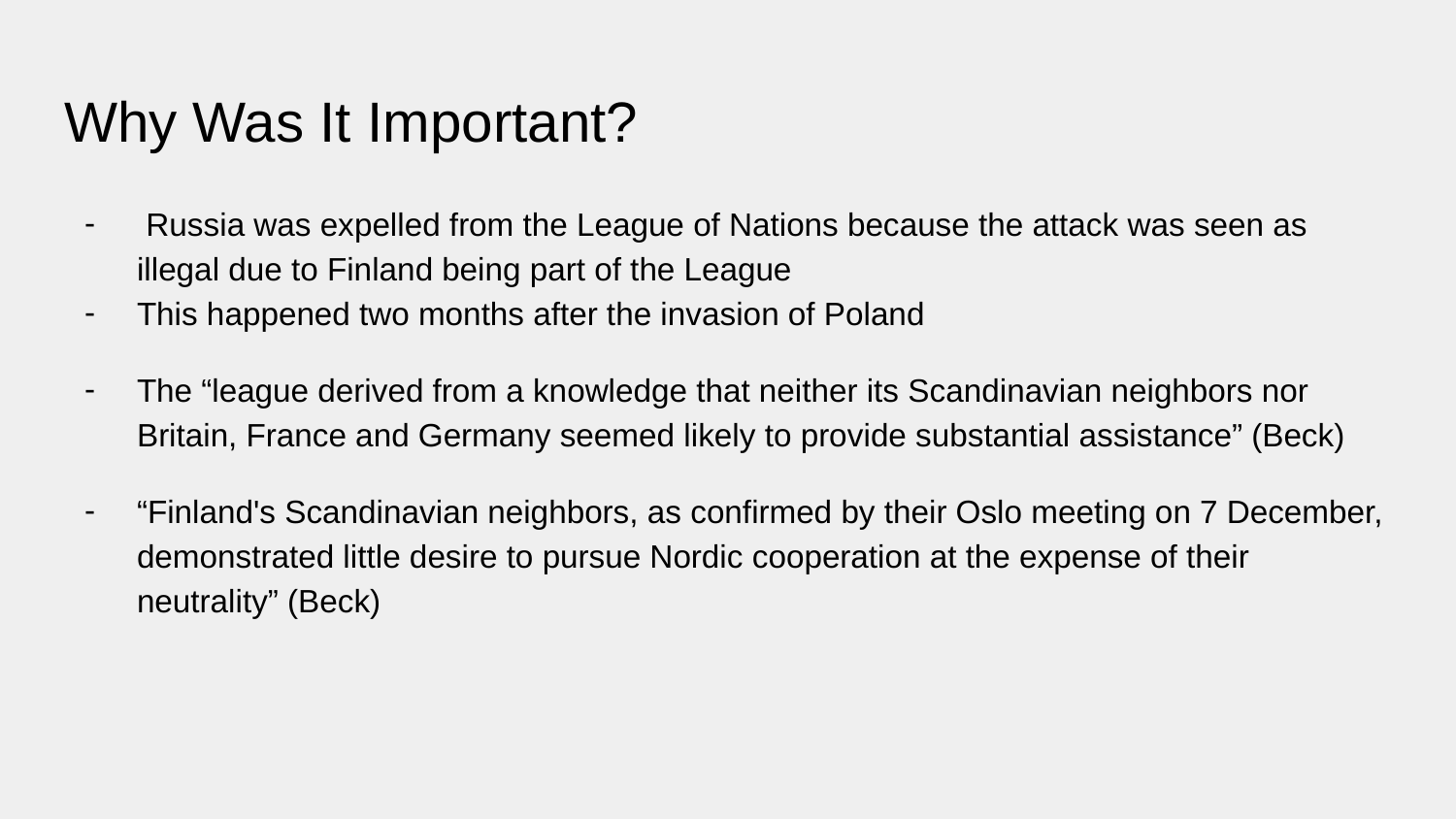

# Why Was It Important?
 Russia was expelled from the League of Nations because the attack was seen as illegal due to Finland being part of the League
This happened two months after the invasion of Poland
The “league derived from a knowledge that neither its Scandinavian neighbors nor Britain, France and Germany seemed likely to provide substantial assistance” (Beck)
“Finland's Scandinavian neighbors, as confirmed by their Oslo meeting on 7 December, demonstrated little desire to pursue Nordic cooperation at the expense of their neutrality” (Beck)